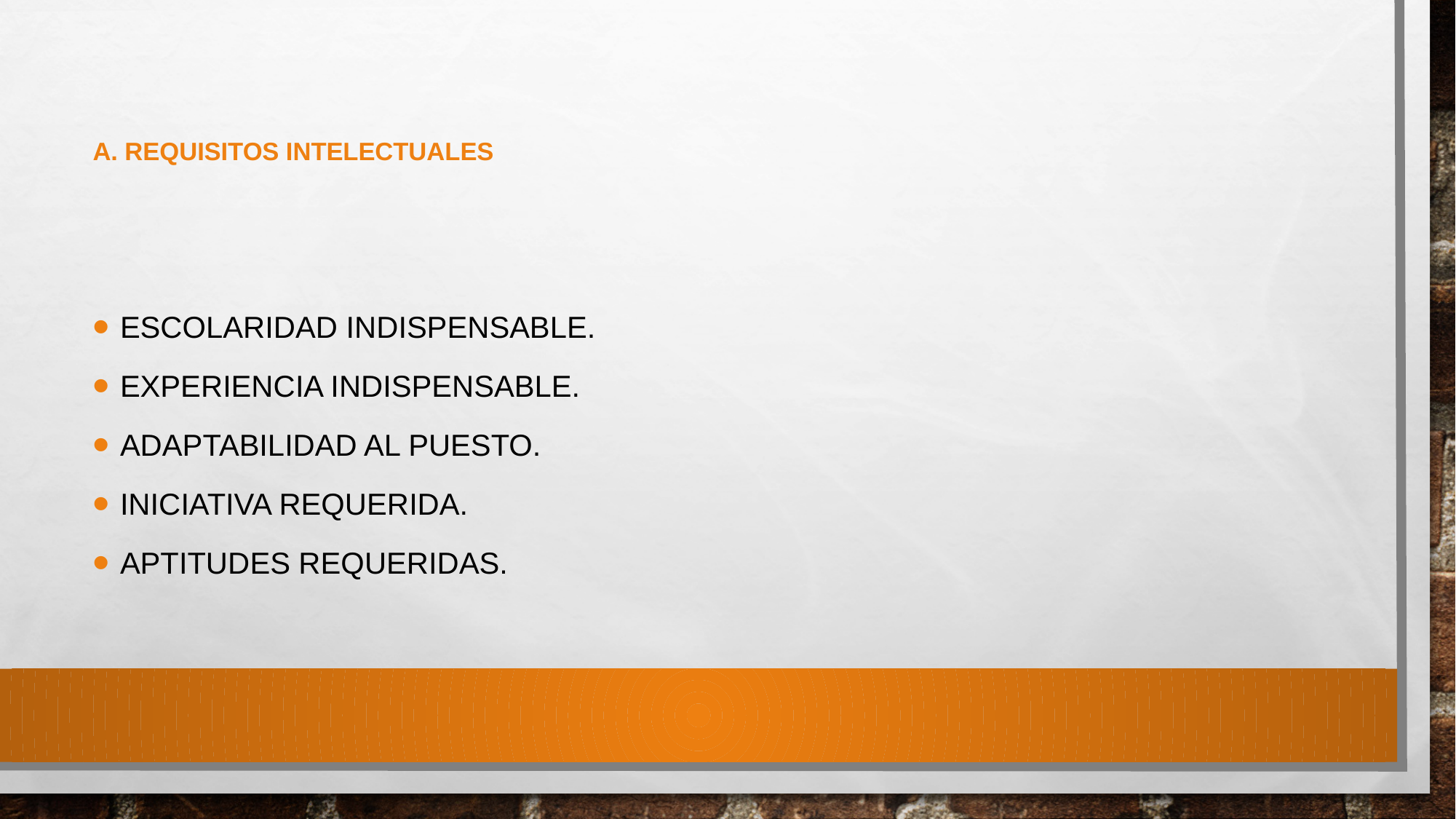

# A. Requisitos intelectuales

Escolaridad indispensable.
Experiencia indispensable.
Adaptabilidad al puesto.
Iniciativa requerida.
Aptitudes requeridas.